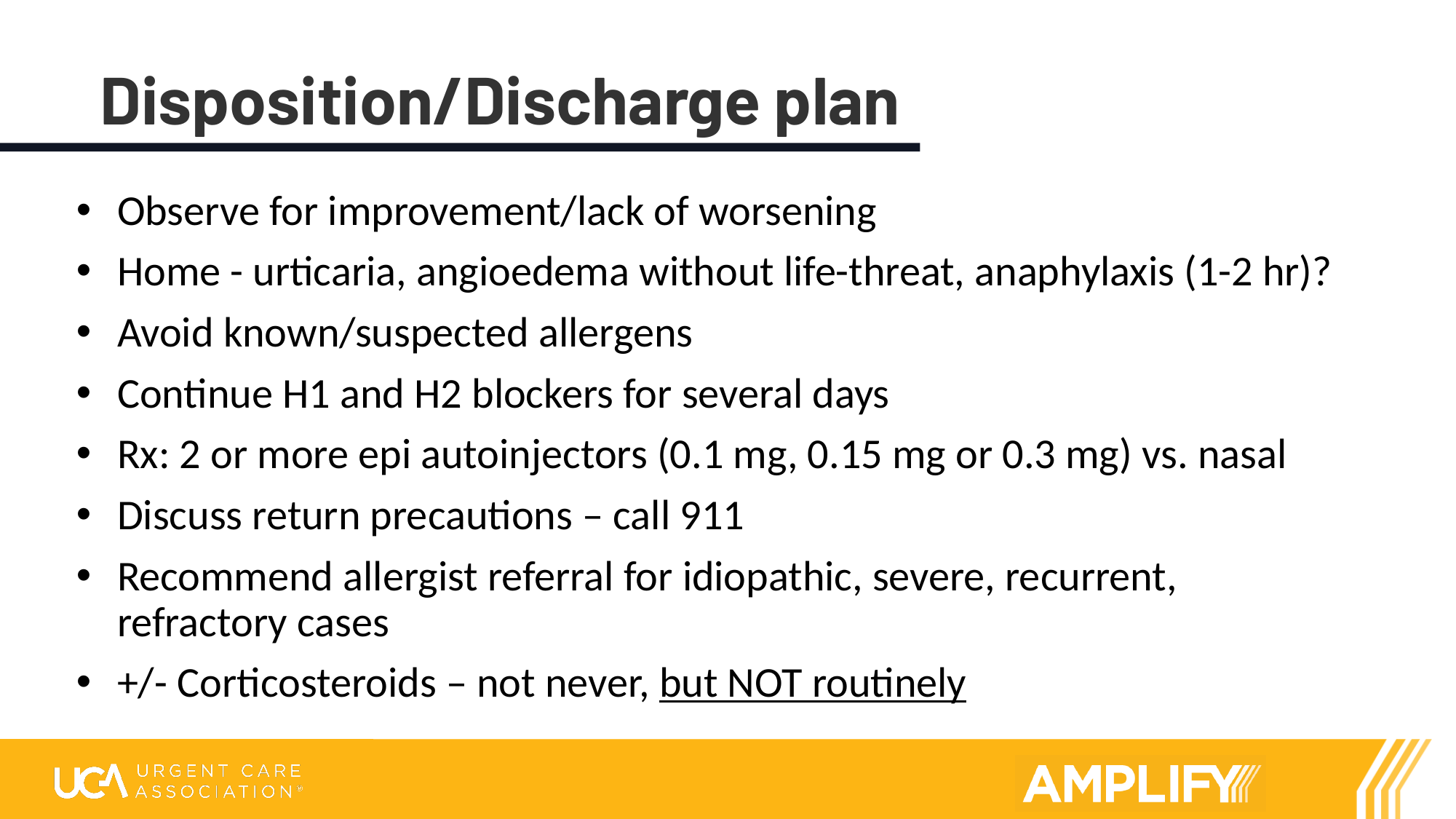

# Disposition/Discharge plan
Observe for improvement/lack of worsening
Home - urticaria, angioedema without life-threat, anaphylaxis (1-2 hr)?
Avoid known/suspected allergens
Continue H1 and H2 blockers for several days
Rx: 2 or more epi autoinjectors (0.1 mg, 0.15 mg or 0.3 mg) vs. nasal
Discuss return precautions – call 911
Recommend allergist referral for idiopathic, severe, recurrent, refractory cases
+/- Corticosteroids – not never, but NOT routinely